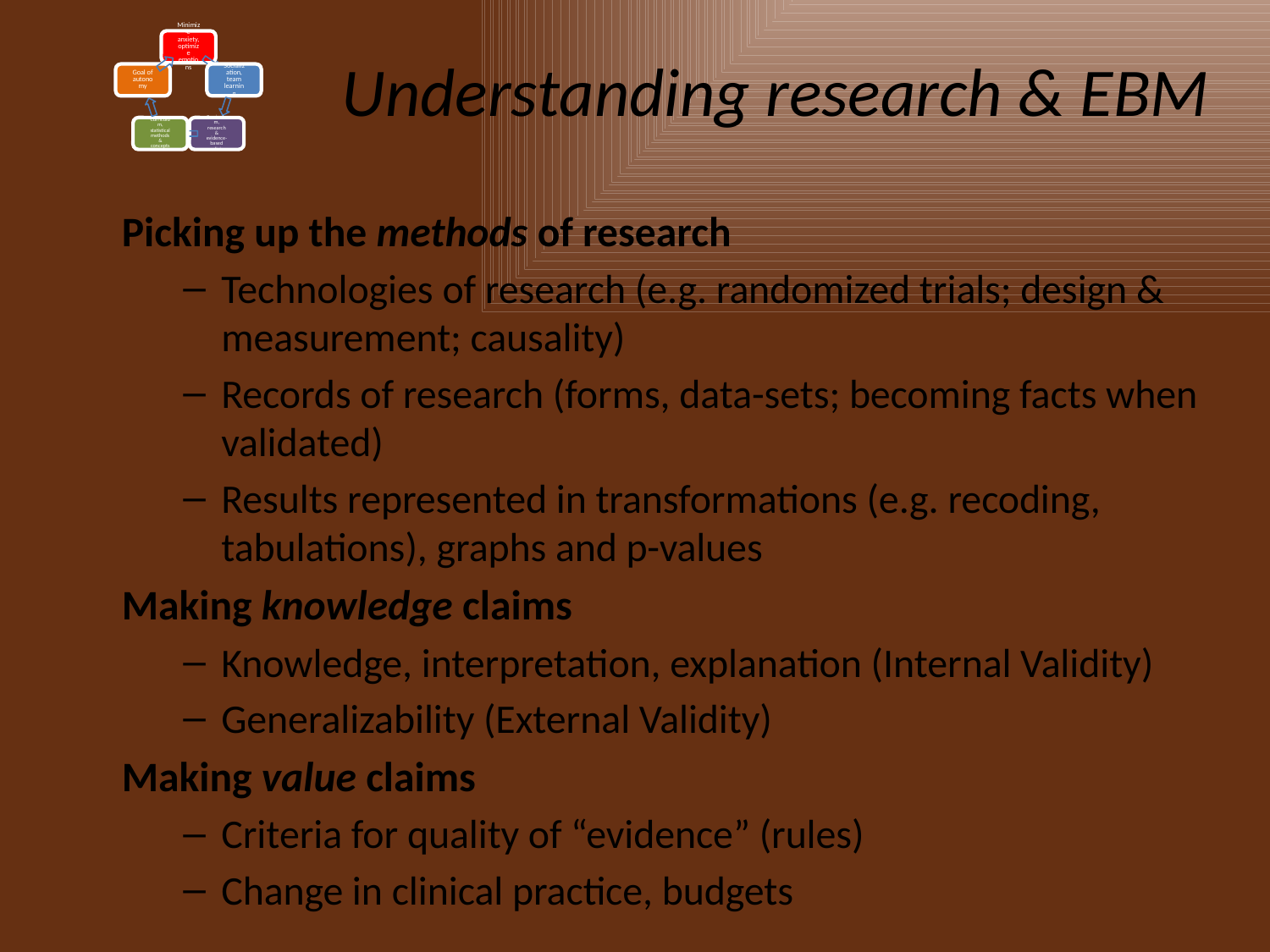

# Understanding research & EBM
Minimize anxiety, optimize emotions
Socialization, team learning
Curriculum, research & evidence-based medicine
Curriculum, statistical methods & concepts
Goal of autonomy
Picking up the methods of research
Technologies of research (e.g. randomized trials; design & measurement; causality)
Records of research (forms, data-sets; becoming facts when validated)
Results represented in transformations (e.g. recoding, tabulations), graphs and p-values
Making knowledge claims
Knowledge, interpretation, explanation (Internal Validity)
Generalizability (External Validity)
Making value claims
Criteria for quality of “evidence” (rules)
Change in clinical practice, budgets